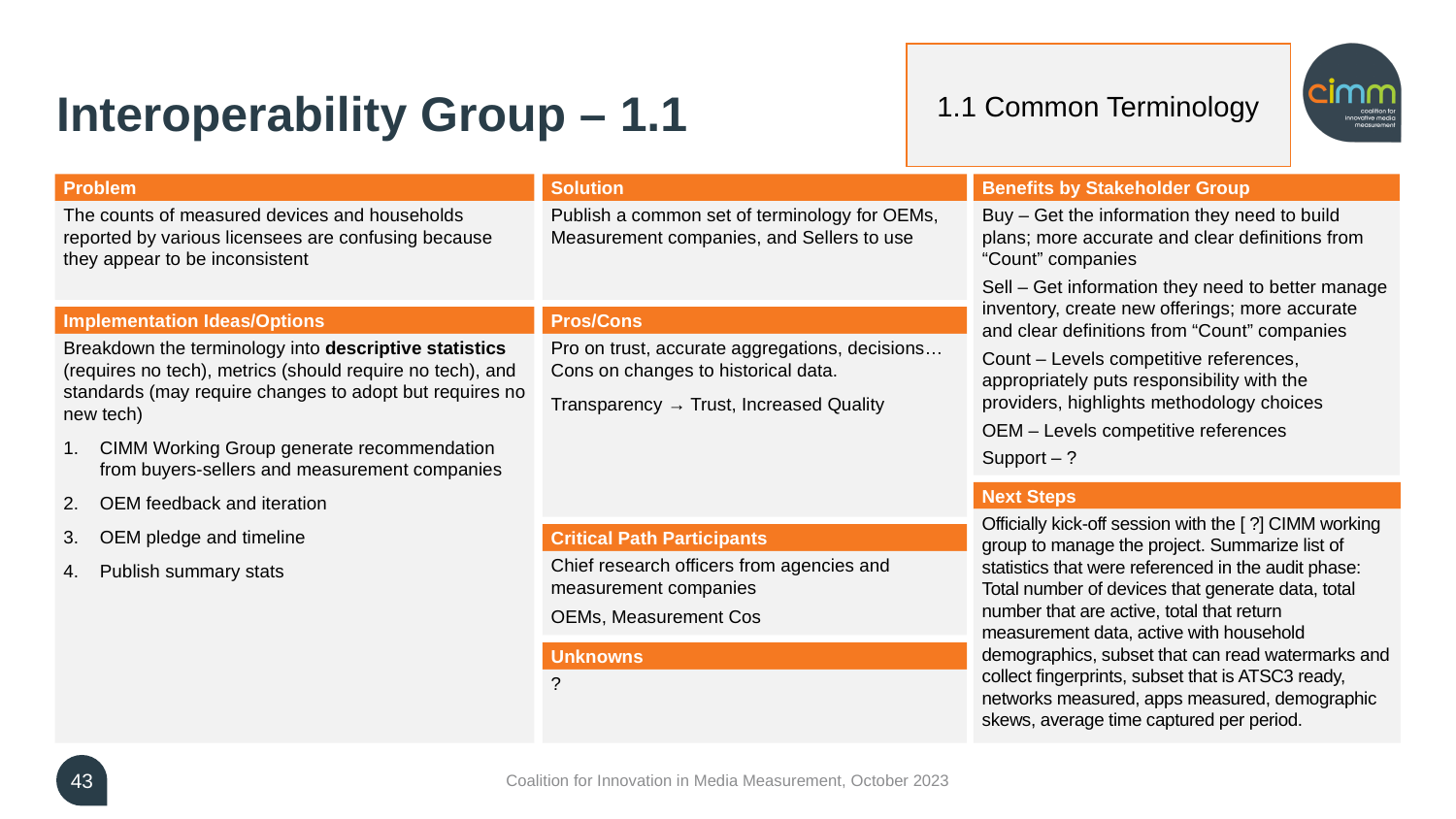

# Interoperability Group – 1.1
1.1 Common Terminology
Problem
Solution
Publish a common set of terminology for OEMs, Measurement companies, and Sellers to use
Benefits by Stakeholder Group
Buy – Get the information they need to build plans; more accurate and clear definitions from “Count” companies
Sell – Get information they need to better manage inventory, create new offerings; more accurate and clear definitions from “Count” companies
Count – Levels competitive references, appropriately puts responsibility with the providers, highlights methodology choices
OEM – Levels competitive references
Support – ?
The counts of measured devices and households reported by various licensees are confusing because they appear to be inconsistent
Implementation Ideas/Options
Pros/Cons
Pro on trust, accurate aggregations, decisions…Cons on changes to historical data.
Transparency → Trust, Increased Quality
Breakdown the terminology into descriptive statistics (requires no tech), metrics (should require no tech), and standards (may require changes to adopt but requires no new tech)
CIMM Working Group generate recommendation from buyers-sellers and measurement companies
OEM feedback and iteration
OEM pledge and timeline
Publish summary stats
Next Steps
Officially kick-off session with the [ ?] CIMM working group to manage the project. Summarize list of statistics that were referenced in the audit phase: Total number of devices that generate data, total number that are active, total that return measurement data, active with household demographics, subset that can read watermarks and collect fingerprints, subset that is ATSC3 ready, networks measured, apps measured, demographic skews, average time captured per period.
Critical Path Participants
Chief research officers from agencies and measurement companies
OEMs, Measurement Cos
Unknowns
?
43
Coalition for Innovation in Media Measurement, October 2023